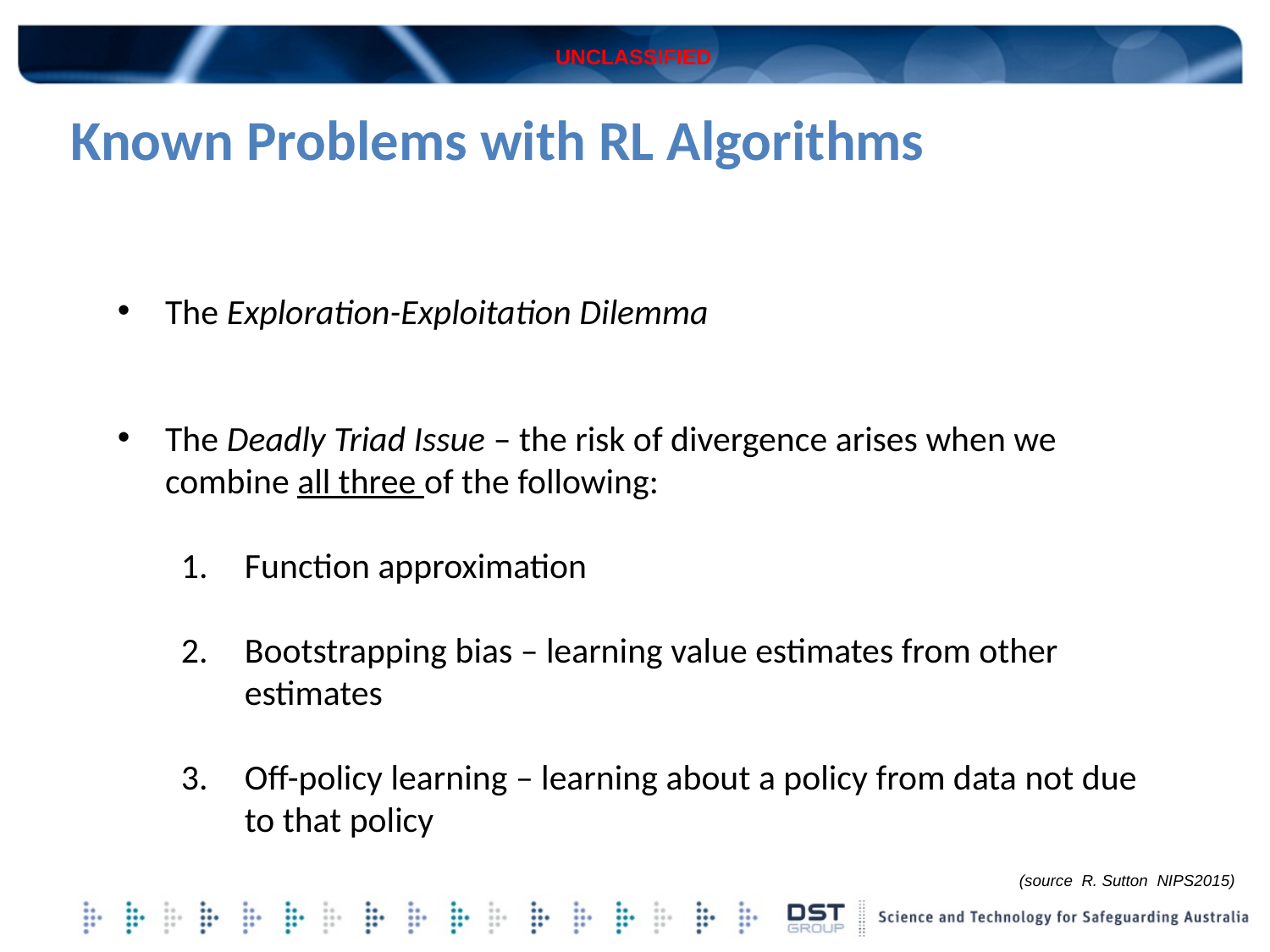

# Known Problems with RL Algorithms

The Exploration-Exploitation Dilemma

The Deadly Triad Issue – the risk of divergence arises when we combine all three of the following:

Function approximation

Bootstrapping bias – learning value estimates from other estimates

Off-policy learning – learning about a policy from data not due to that policy

(source  R. Sutton  NIPS2015)